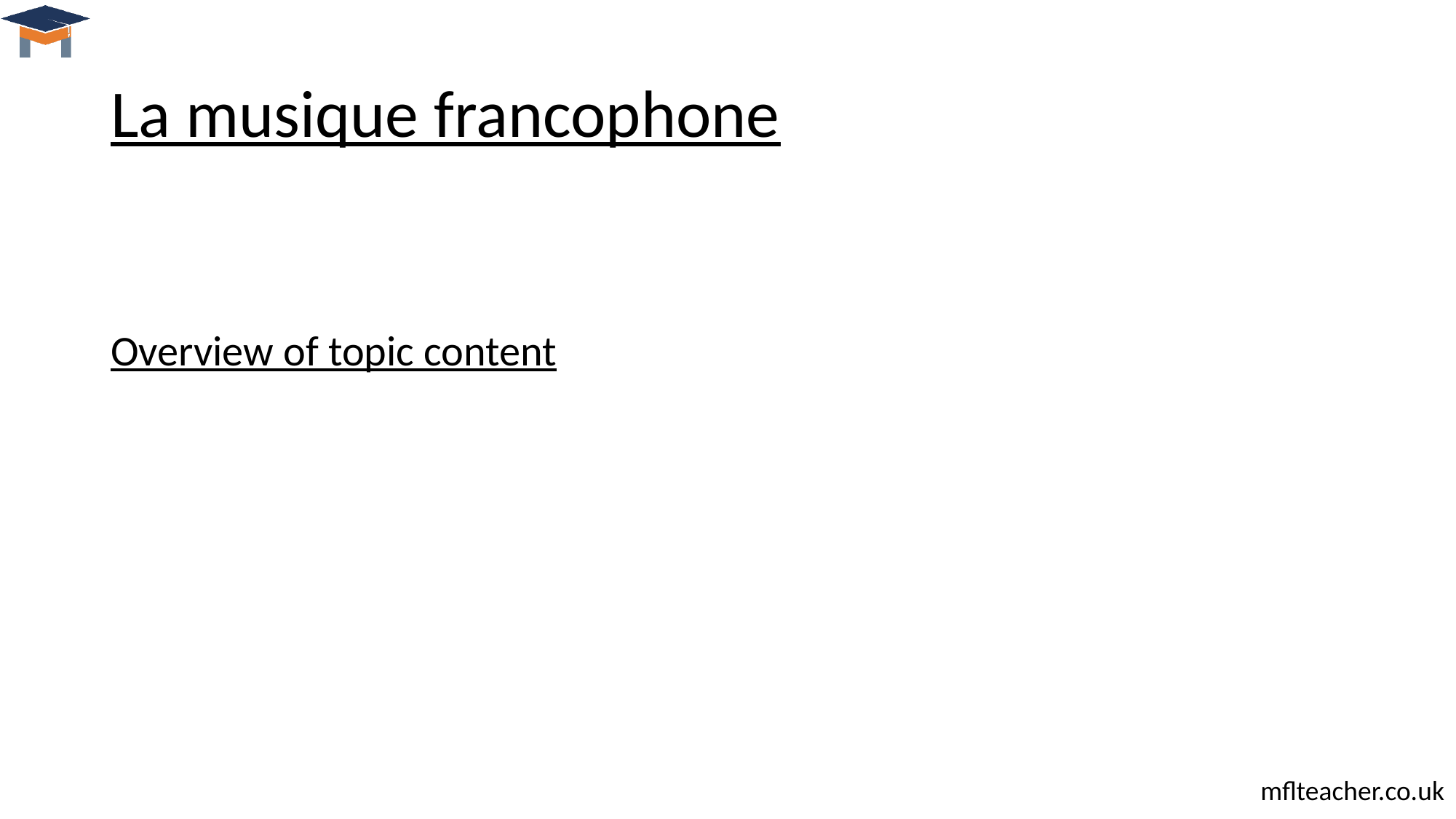

# La musique francophone
Overview of topic content